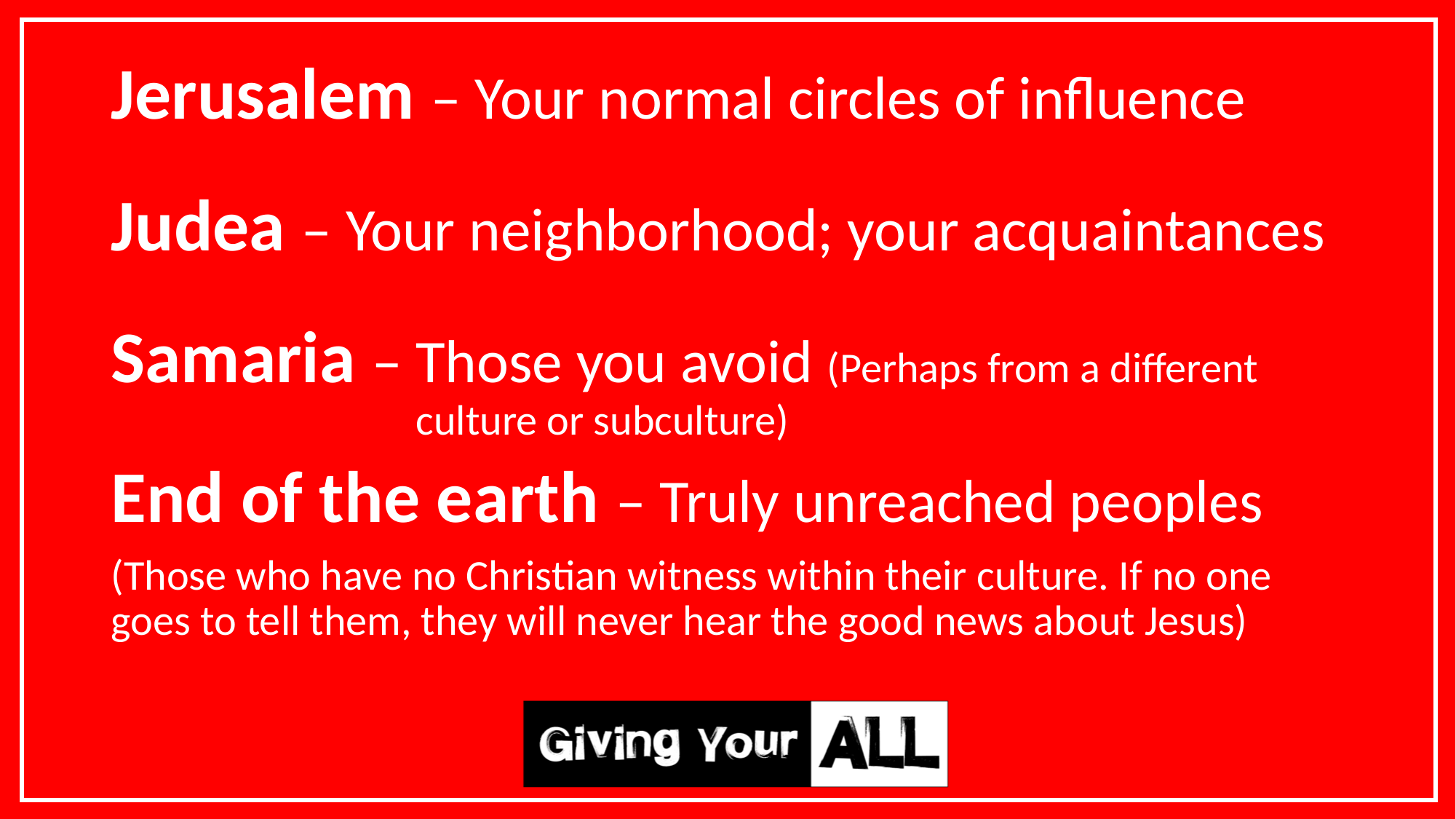

Jerusalem – Your normal circles of influence

Judea – Your neighborhood; your acquaintances

Samaria – Those you avoid (Perhaps from a different 			         culture or subculture)
End of the earth – Truly unreached peoples
(Those who have no Christian witness within their culture. If no one goes to tell them, they will never hear the good news about Jesus)